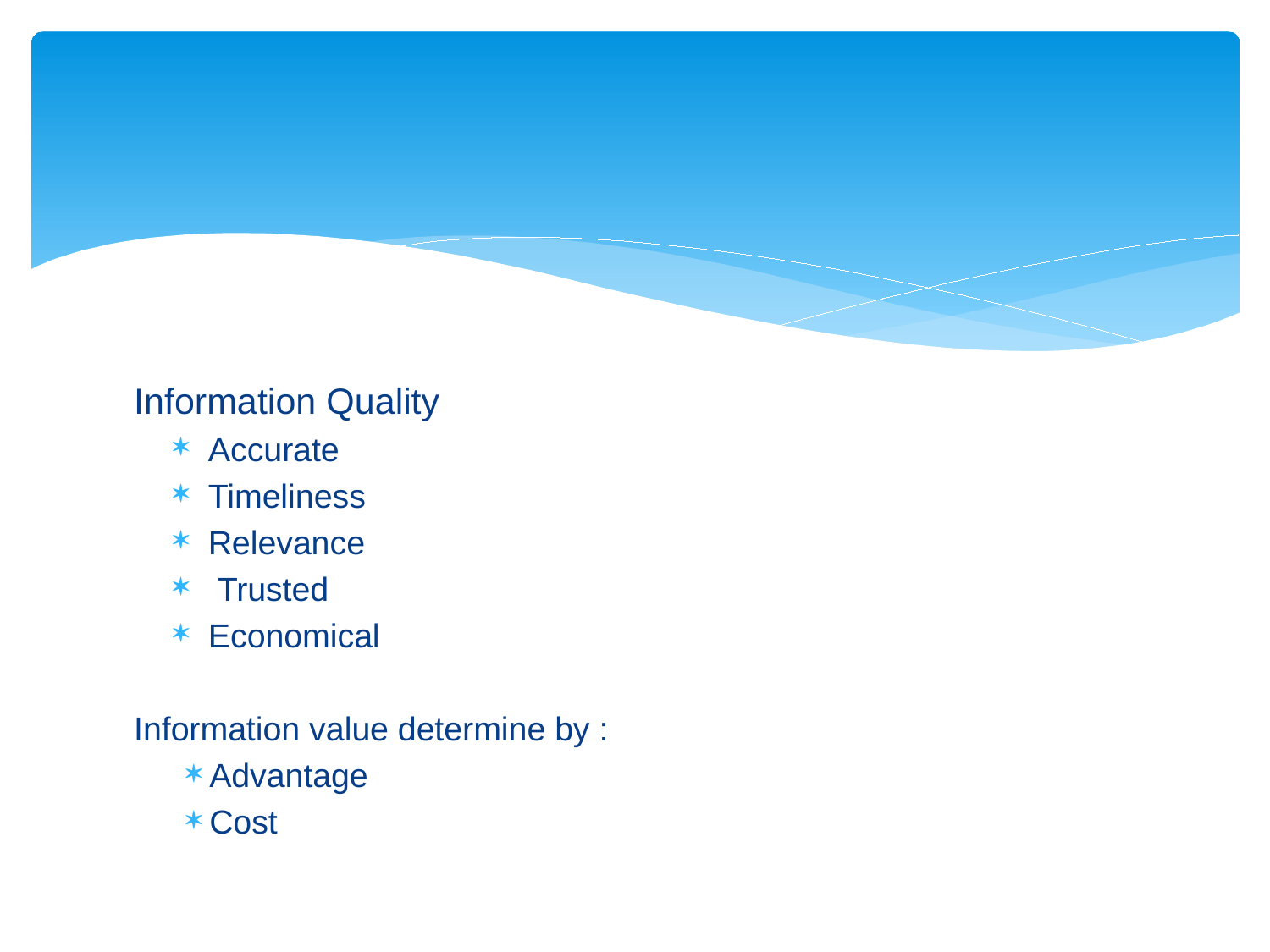

#
Information Quality
Accurate
Timeliness
Relevance
 Trusted
Economical

Information value determine by :
 Advantage
 Cost